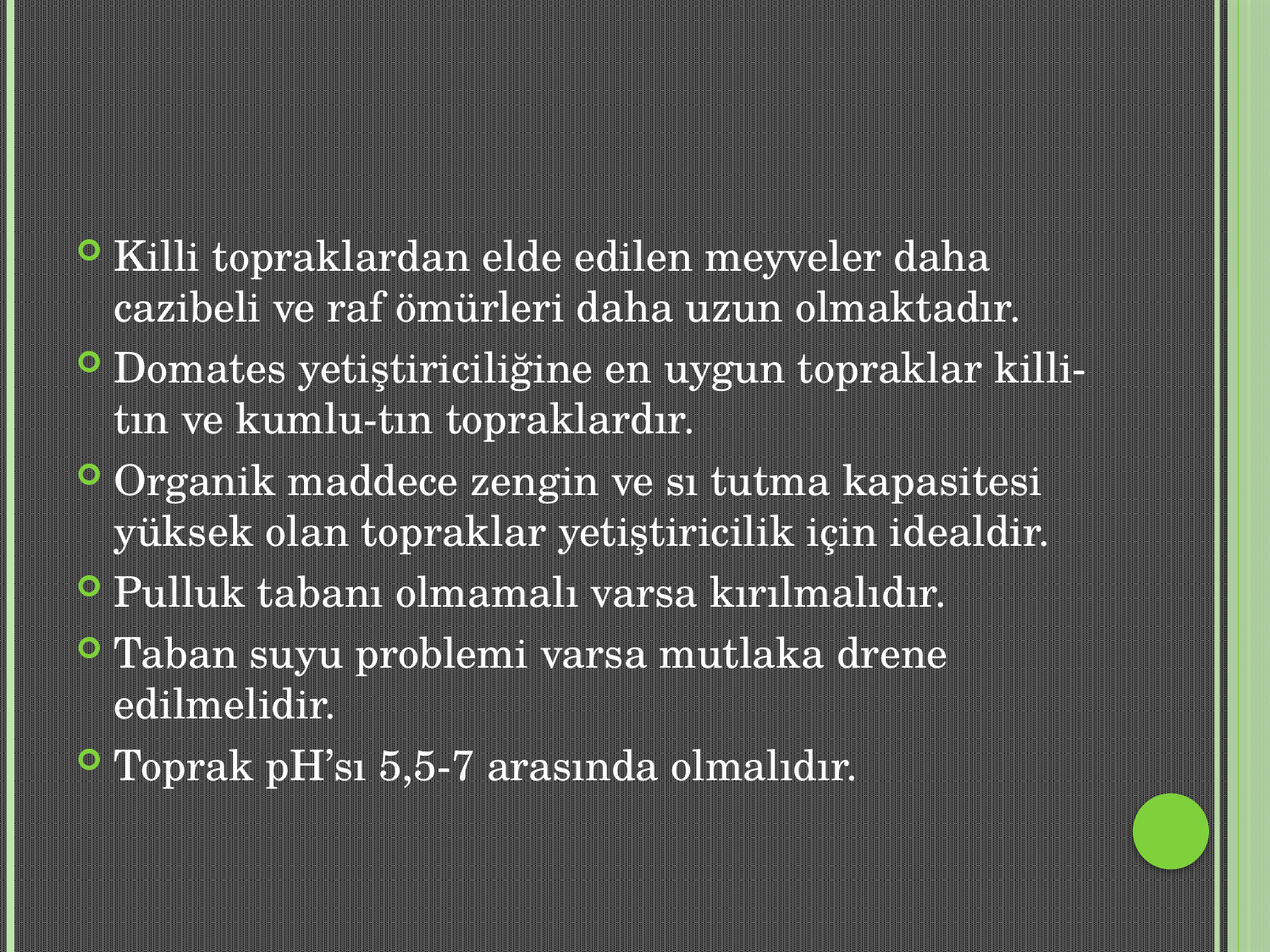

#
Killi topraklardan elde edilen meyveler daha cazibeli ve raf ömürleri daha uzun olmaktadır.
Domates yetiştiriciliğine en uygun topraklar killi-tın ve kumlu-tın topraklardır.
Organik maddece zengin ve sı tutma kapasitesi yüksek olan topraklar yetiştiricilik için idealdir.
Pulluk tabanı olmamalı varsa kırılmalıdır.
Taban suyu problemi varsa mutlaka drene edilmelidir.
Toprak pH’sı 5,5-7 arasında olmalıdır.